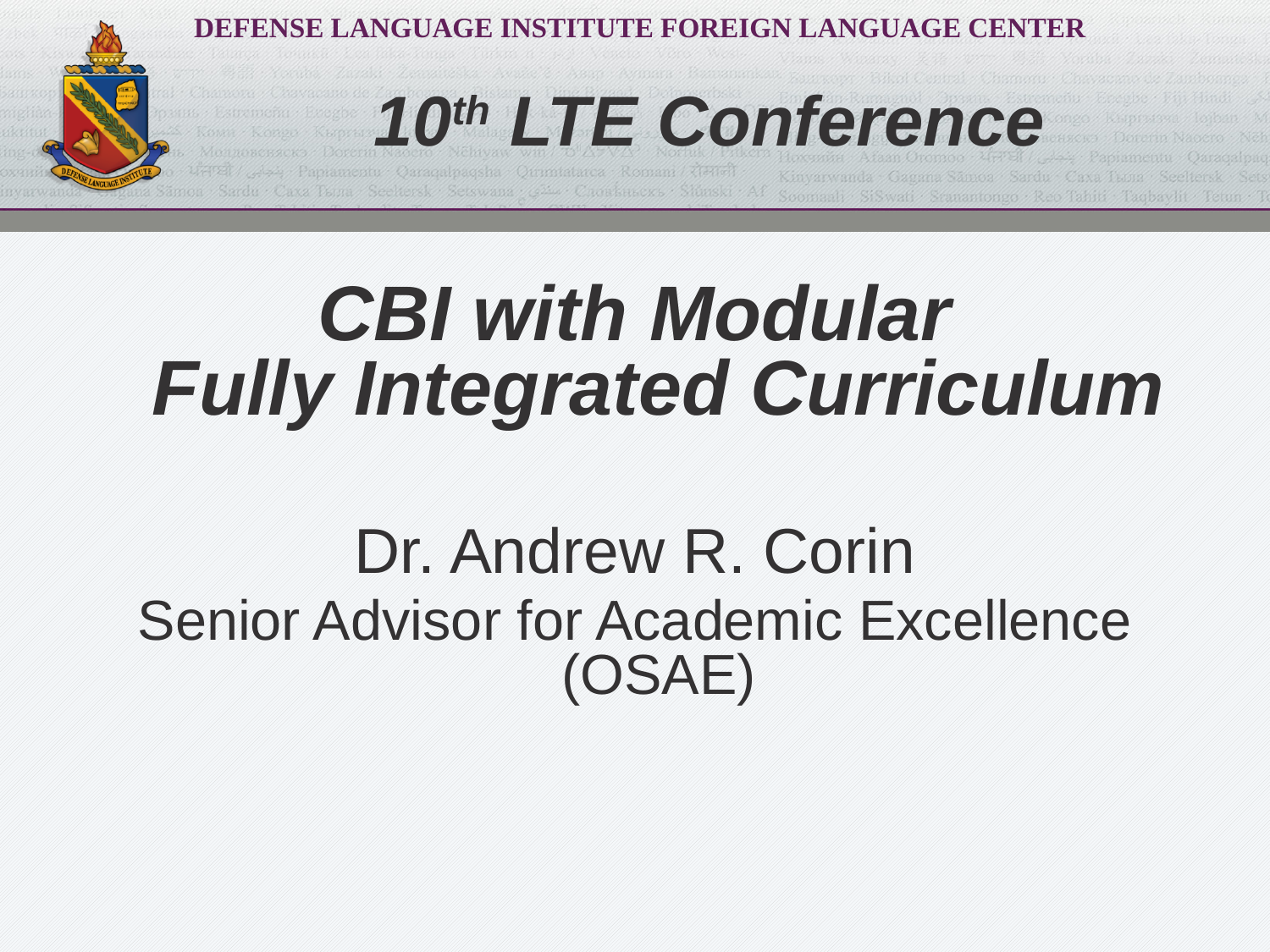

10th LTE Conference
CBI with Modular
Fully Integrated Curriculum

Dr. Andrew R. Corin
Senior Advisor for Academic Excellence (OSAE)